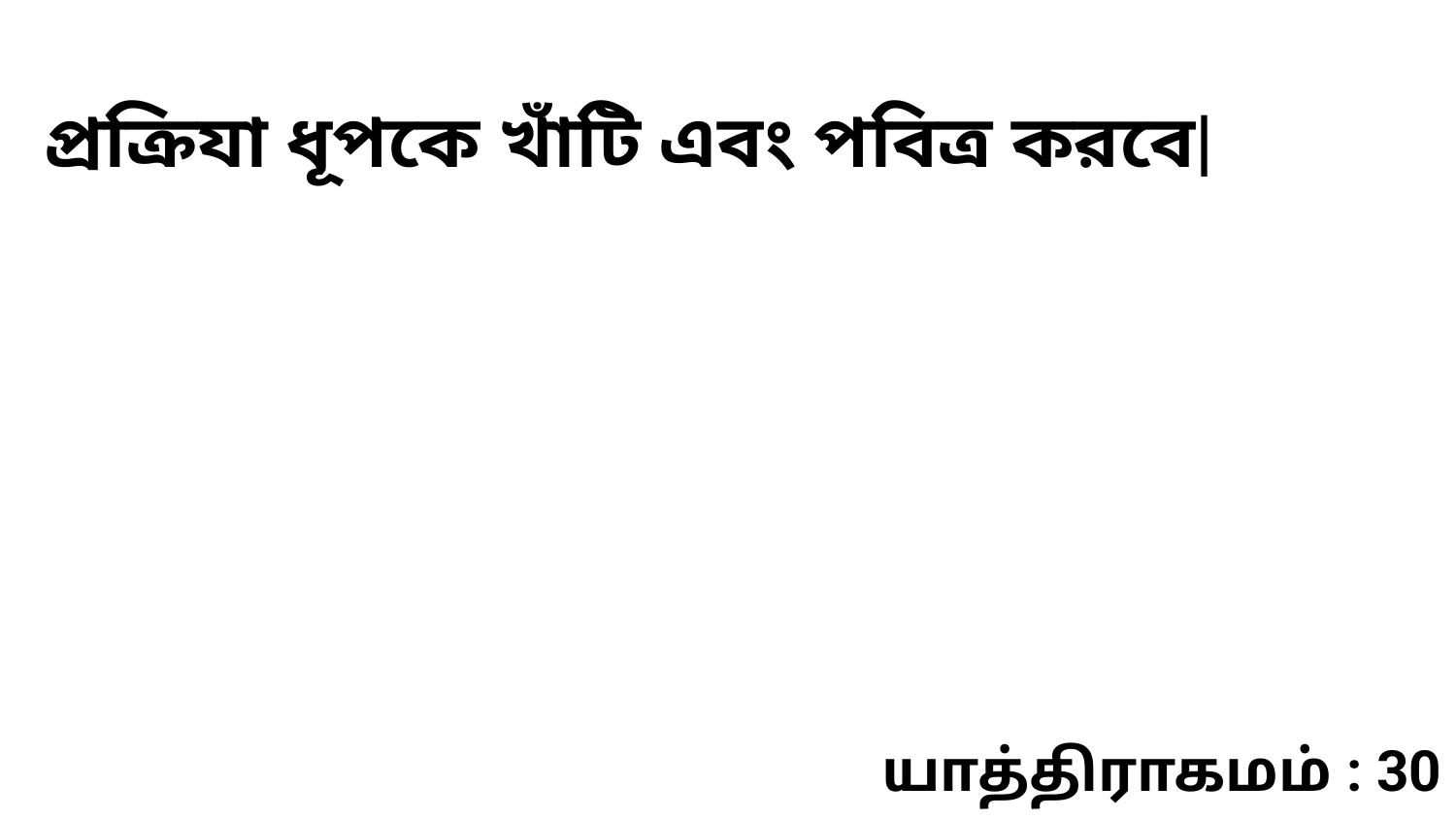

প্রক্রিযা ধূপকে খাঁটি এবং পবিত্র করবে|
யாத்திராகமம் : 30